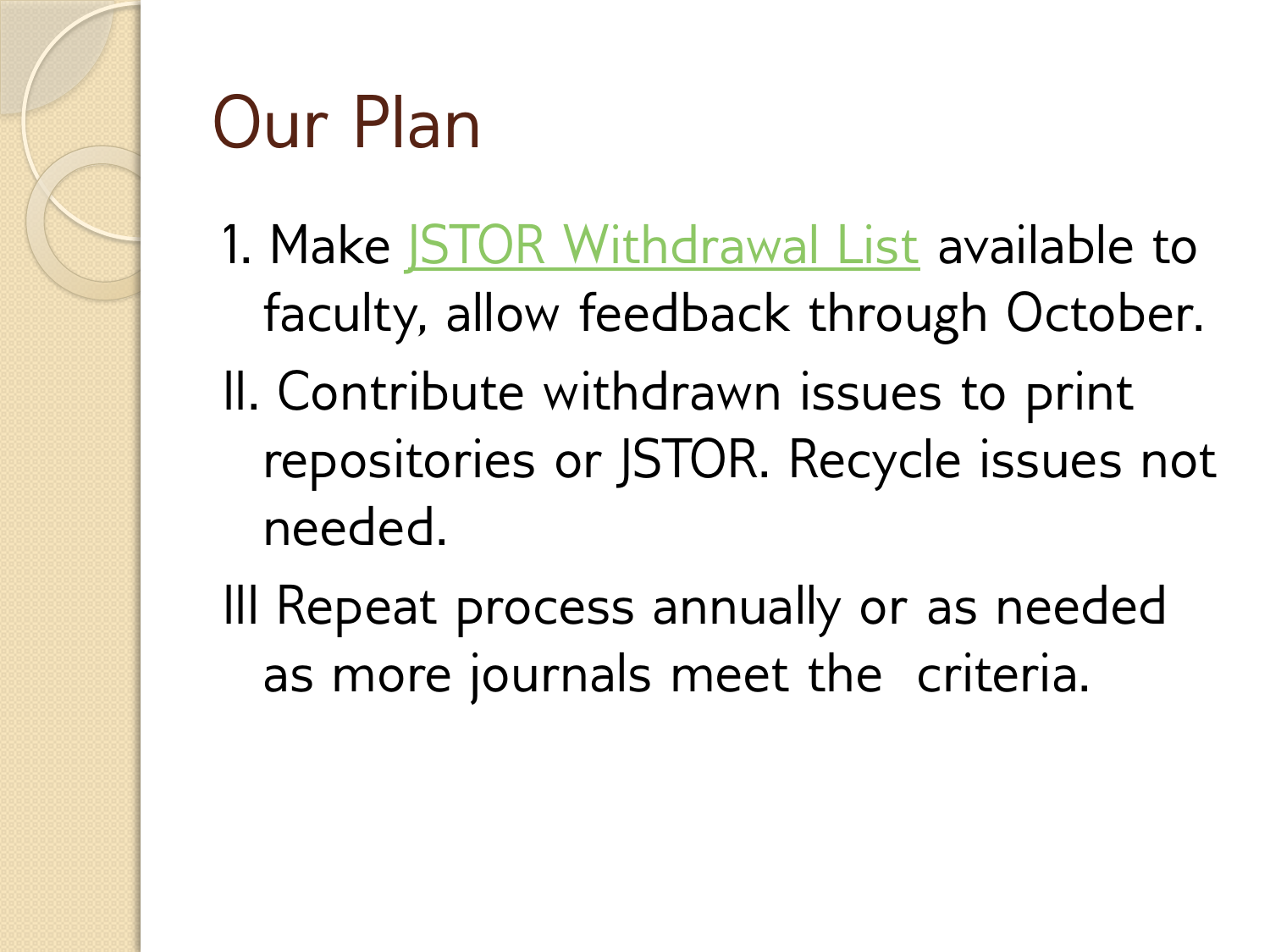

# Our Plan
1. Make JSTOR Withdrawal List available to faculty, allow feedback through October.
II. Contribute withdrawn issues to print repositories or JSTOR. Recycle issues not needed.
III Repeat process annually or as needed as more journals meet the  criteria.